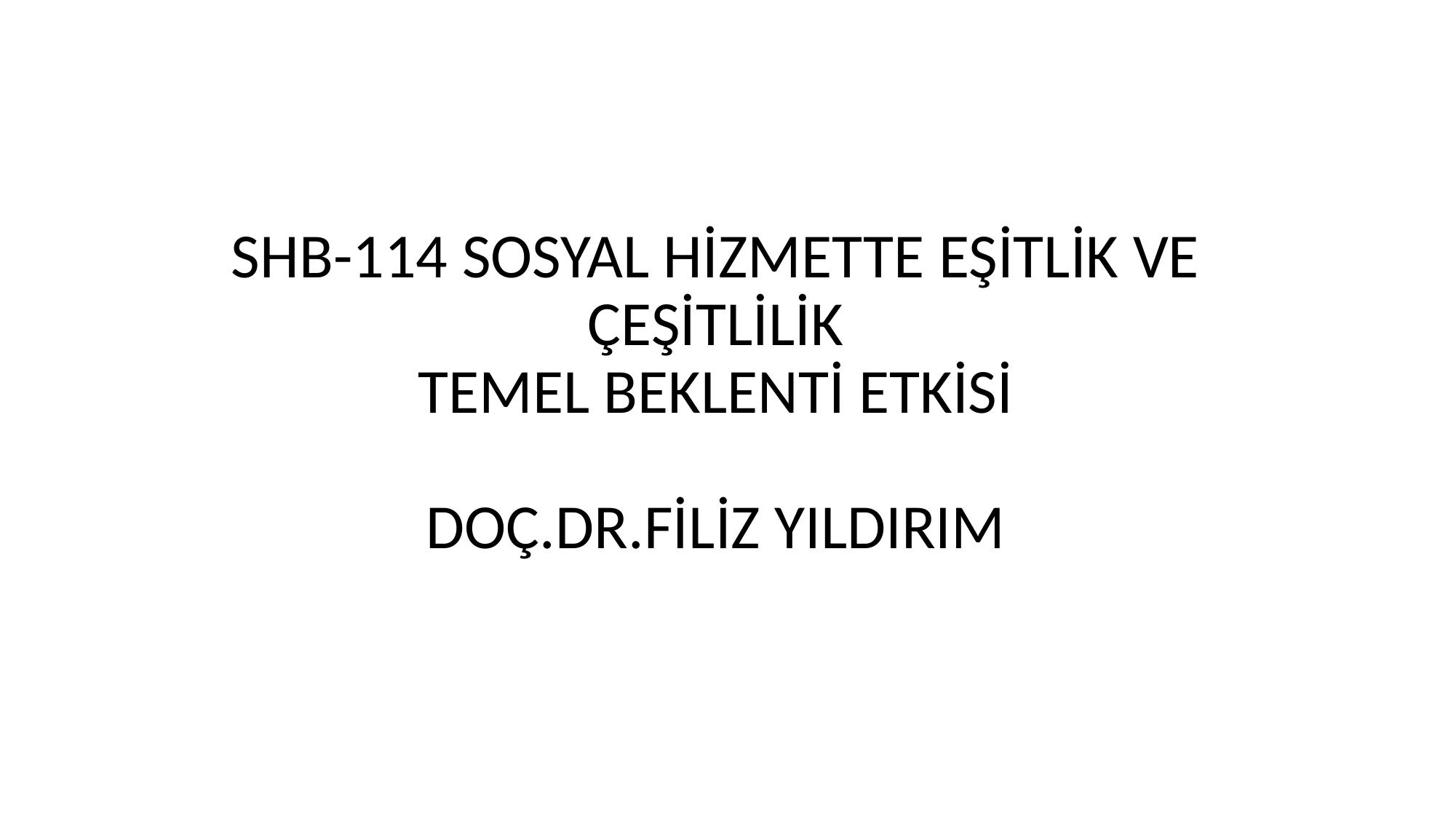

# SHB-114 SOSYAL HİZMETTE EŞİTLİK VE ÇEŞİTLİLİK TEMEL BEKLENTİ ETKİSİ DOÇ.DR.FİLİZ YILDIRIM